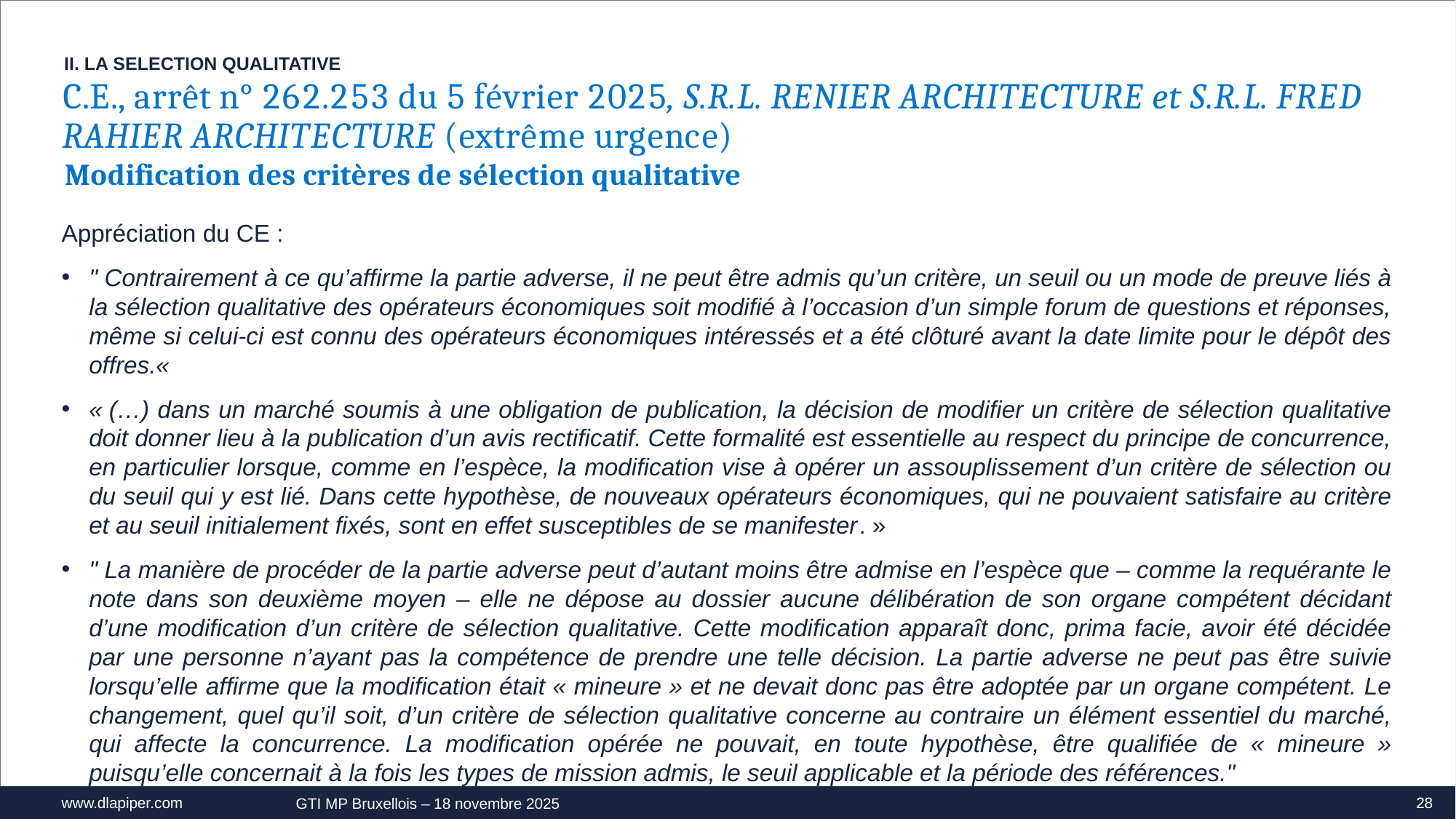

II. LA SELECTION QUALITATIVE
C.E., arrêt n° 262.253 du 5 février 2025, S.R.L. RENIER ARCHITECTURE et S.R.L. FRED RAHIER ARCHITECTURE (extrême urgence)

Modification des critères de sélection qualitative
Appréciation du CE :
" Contrairement à ce qu’affirme la partie adverse, il ne peut être admis qu’un critère, un seuil ou un mode de preuve liés à la sélection qualitative des opérateurs économiques soit modifié à l’occasion d’un simple forum de questions et réponses, même si celui-ci est connu des opérateurs économiques intéressés et a été clôturé avant la date limite pour le dépôt des offres.«
« (…) dans un marché soumis à une obligation de publication, la décision de modifier un critère de sélection qualitative doit donner lieu à la publication d’un avis rectificatif. Cette formalité est essentielle au respect du principe de concurrence, en particulier lorsque, comme en l’espèce, la modification vise à opérer un assouplissement d’un critère de sélection ou du seuil qui y est lié. Dans cette hypothèse, de nouveaux opérateurs économiques, qui ne pouvaient satisfaire au critère et au seuil initialement fixés, sont en effet susceptibles de se manifester. »
" La manière de procéder de la partie adverse peut d’autant moins être admise en l’espèce que – comme la requérante le note dans son deuxième moyen – elle ne dépose au dossier aucune délibération de son organe compétent décidant d’une modification d’un critère de sélection qualitative. Cette modification apparaît donc, prima facie, avoir été décidée par une personne n’ayant pas la compétence de prendre une telle décision. La partie adverse ne peut pas être suivie lorsqu’elle affirme que la modification était « mineure » et ne devait donc pas être adoptée par un organe compétent. Le changement, quel qu’il soit, d’un critère de sélection qualitative concerne au contraire un élément essentiel du marché, qui affecte la concurrence. La modification opérée ne pouvait, en toute hypothèse, être qualifiée de « mineure » puisqu’elle concernait à la fois les types de mission admis, le seuil applicable et la période des références."
28
GTI MP Bruxellois – 18 novembre 2025